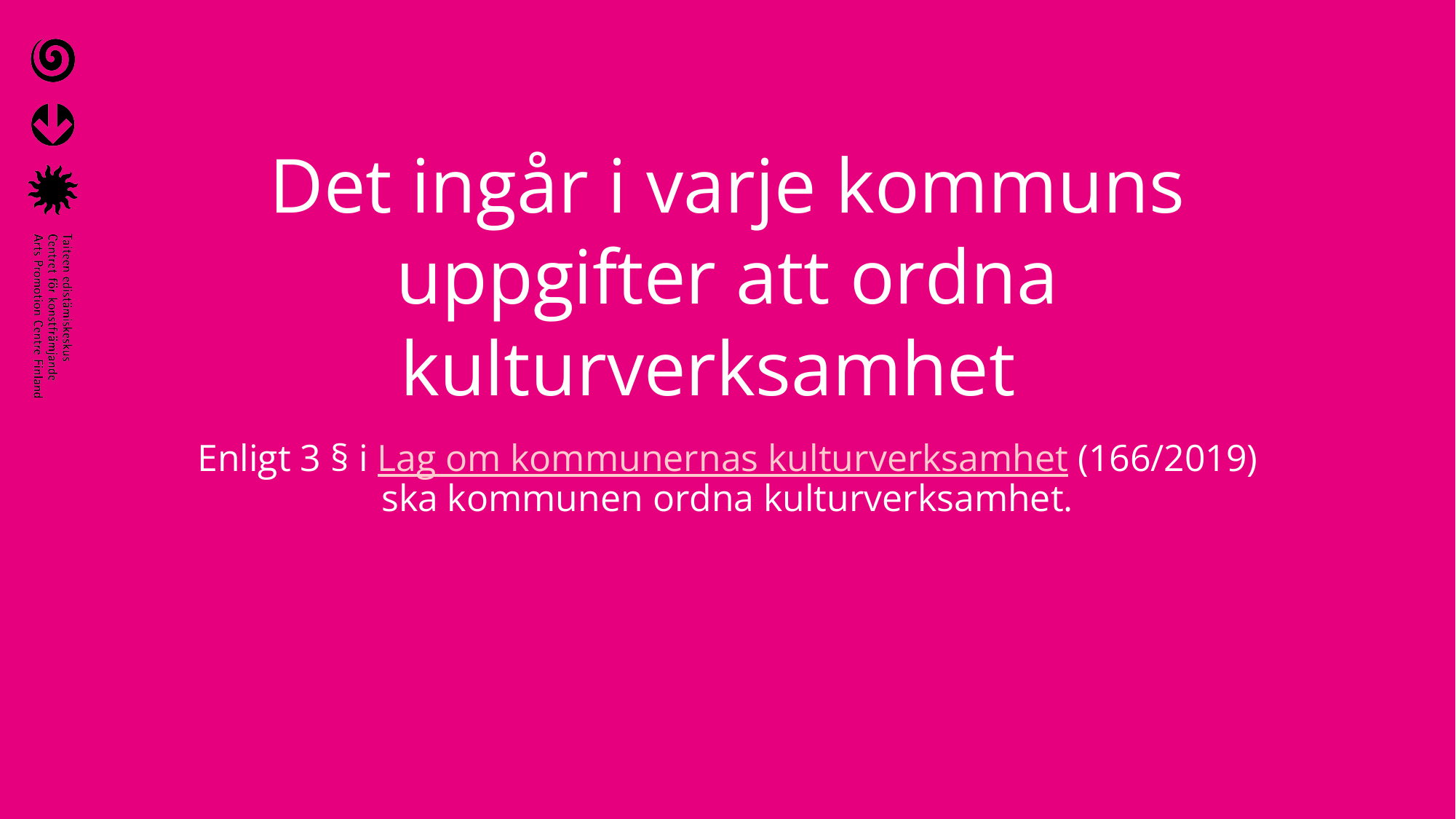

# Det ingår i varje kommuns uppgifter att ordna kulturverksamhet
Enligt 3 § i Lag om kommunernas kulturverksamhet (166/2019) ska kommunen ordna kulturverksamhet.